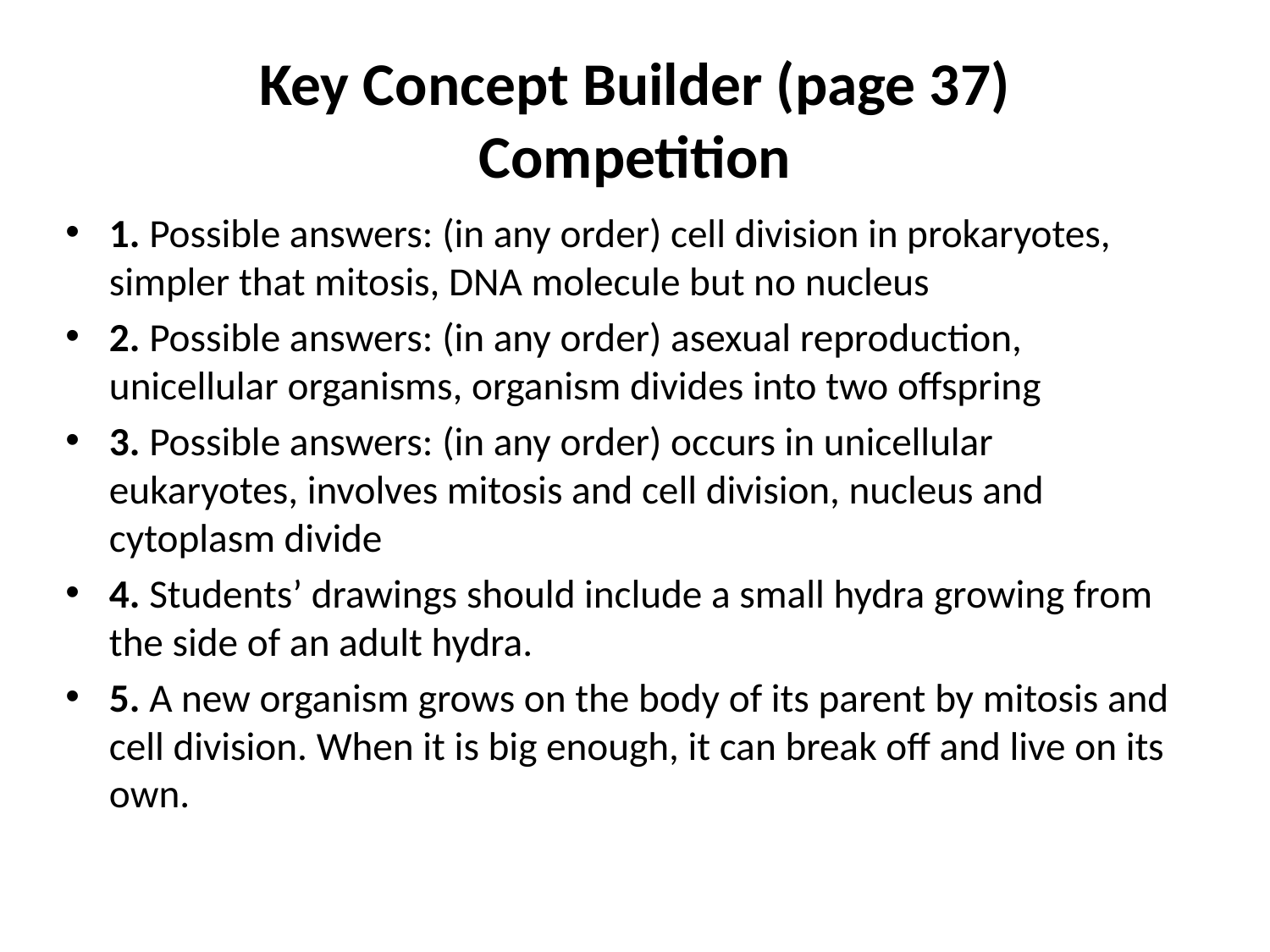

# Key Concept Builder (page 37) Competition
1. Possible answers: (in any order) cell division in prokaryotes, simpler that mitosis, DNA molecule but no nucleus
2. Possible answers: (in any order) asexual reproduction, unicellular organisms, organism divides into two offspring
3. Possible answers: (in any order) occurs in unicellular eukaryotes, involves mitosis and cell division, nucleus and cytoplasm divide
4. Students’ drawings should include a small hydra growing from the side of an adult hydra.
5. A new organism grows on the body of its parent by mitosis and cell division. When it is big enough, it can break off and live on its own.